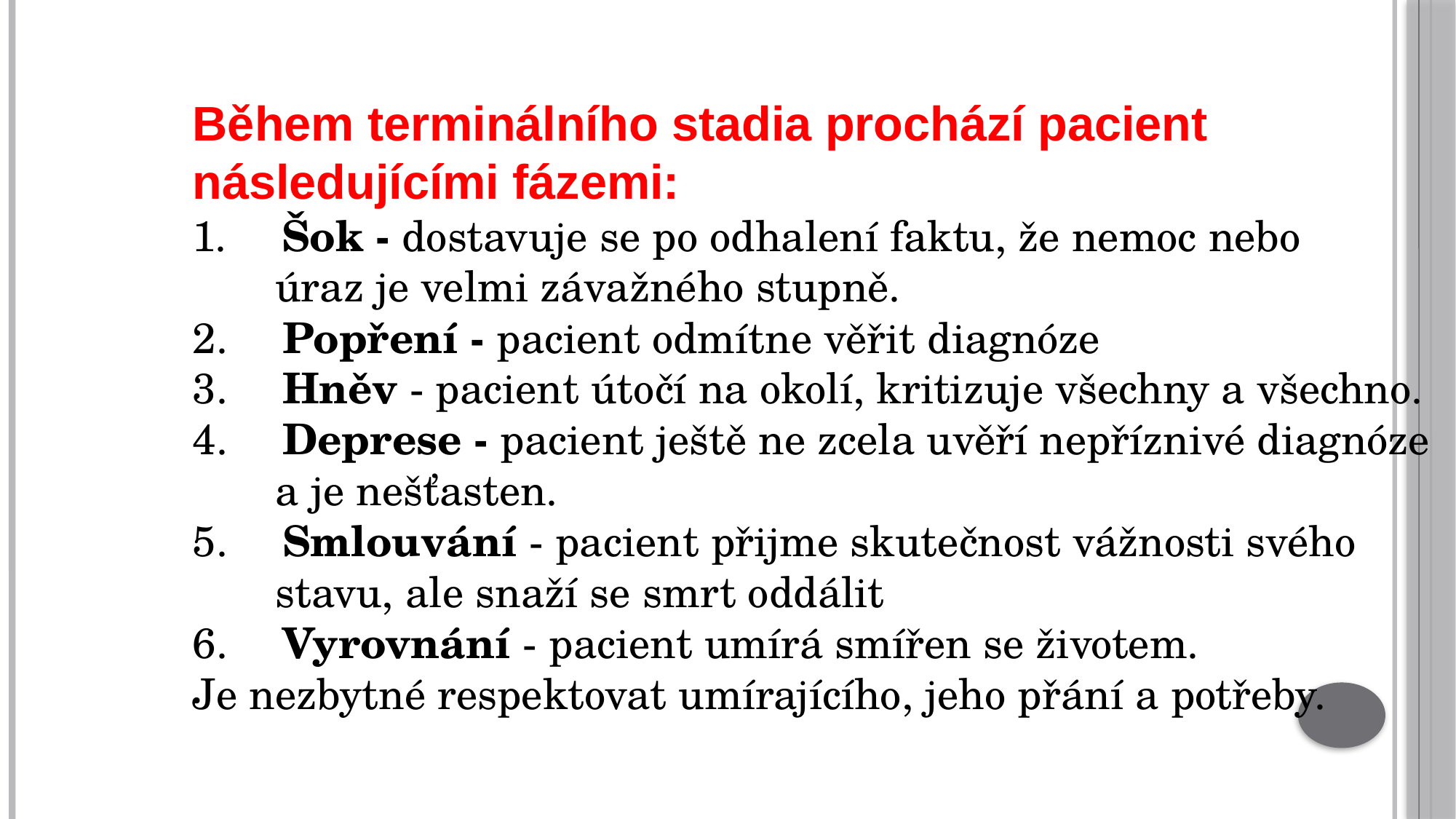

Během terminálního stadia prochází pacient
následujícími fázemi:
1.    Šok - dostavuje se po odhalení faktu, že nemoc nebo
       úraz je velmi závažného stupně.
2.    Popření - pacient odmítne věřit diagnóze
3.    Hněv - pacient útočí na okolí, kritizuje všechny a všechno.
4.    Deprese - pacient ještě ne zcela uvěří nepříznivé diagnóze
       a je nešťasten.
5.    Smlouvání - pacient přijme skutečnost vážnosti svého
       stavu, ale snaží se smrt oddálit
6.    Vyrovnání - pacient umírá smířen se životem.
Je nezbytné respektovat umírajícího, jeho přání a potřeby.